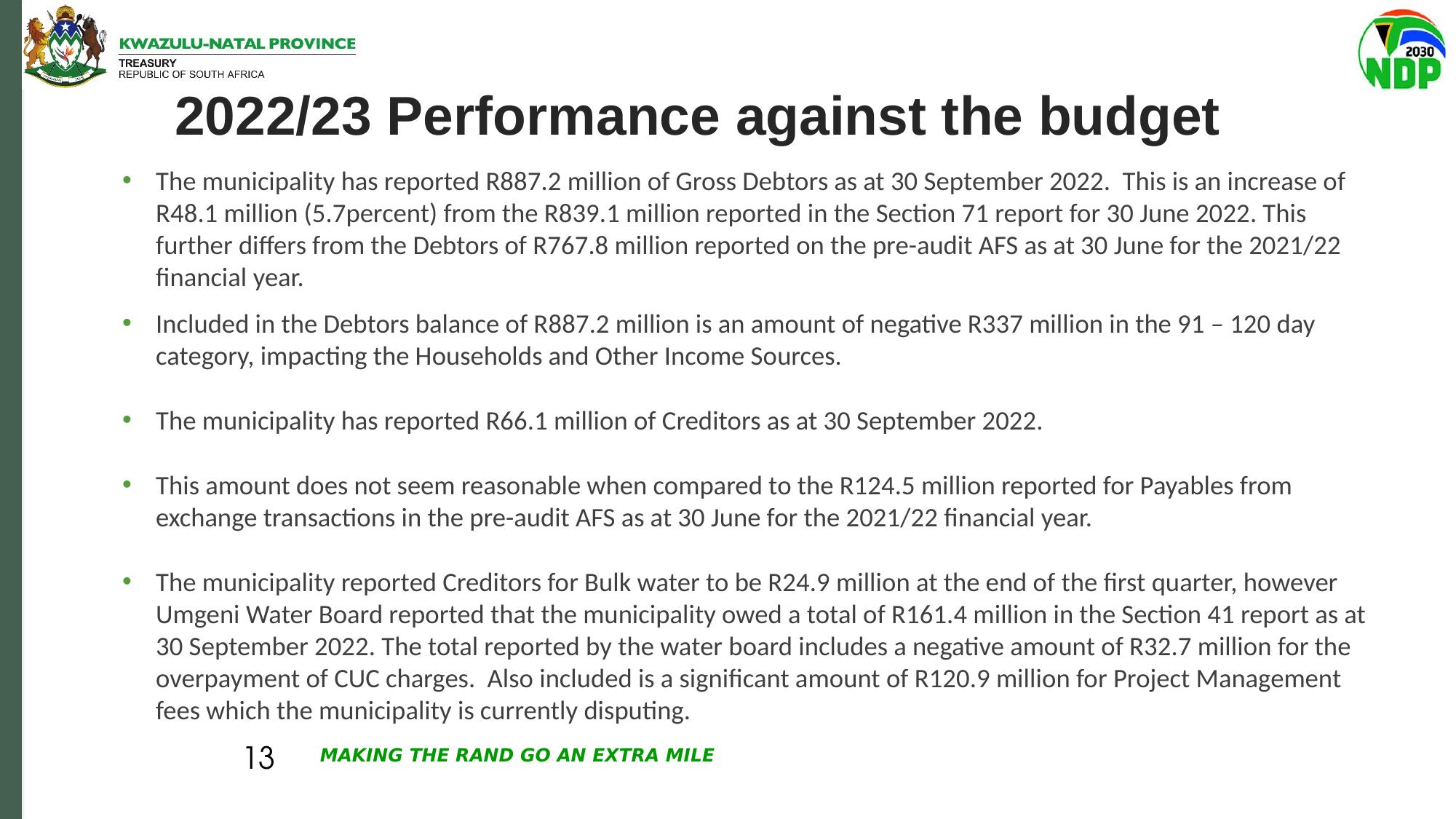

# 2022/23 Performance against the budget
The municipality has reported R887.2 million of Gross Debtors as at 30 September 2022.  This is an increase of R48.1 million (5.7percent) from the R839.1 million reported in the Section 71 report for 30 June 2022. This further differs from the Debtors of R767.8 million reported on the pre-audit AFS as at 30 June for the 2021/22 financial year.
Included in the Debtors balance of R887.2 million is an amount of negative R337 million in the 91 – 120 day category, impacting the Households and Other Income Sources.
The municipality has reported R66.1 million of Creditors as at 30 September 2022.
This amount does not seem reasonable when compared to the R124.5 million reported for Payables from exchange transactions in the pre-audit AFS as at 30 June for the 2021/22 financial year.
The municipality reported Creditors for Bulk water to be R24.9 million at the end of the first quarter, however Umgeni Water Board reported that the municipality owed a total of R161.4 million in the Section 41 report as at 30 September 2022. The total reported by the water board includes a negative amount of R32.7 million for the overpayment of CUC charges.  Also included is a significant amount of R120.9 million for Project Management fees which the municipality is currently disputing.

MAKING THE RAND GO AN EXTRA MILE
13